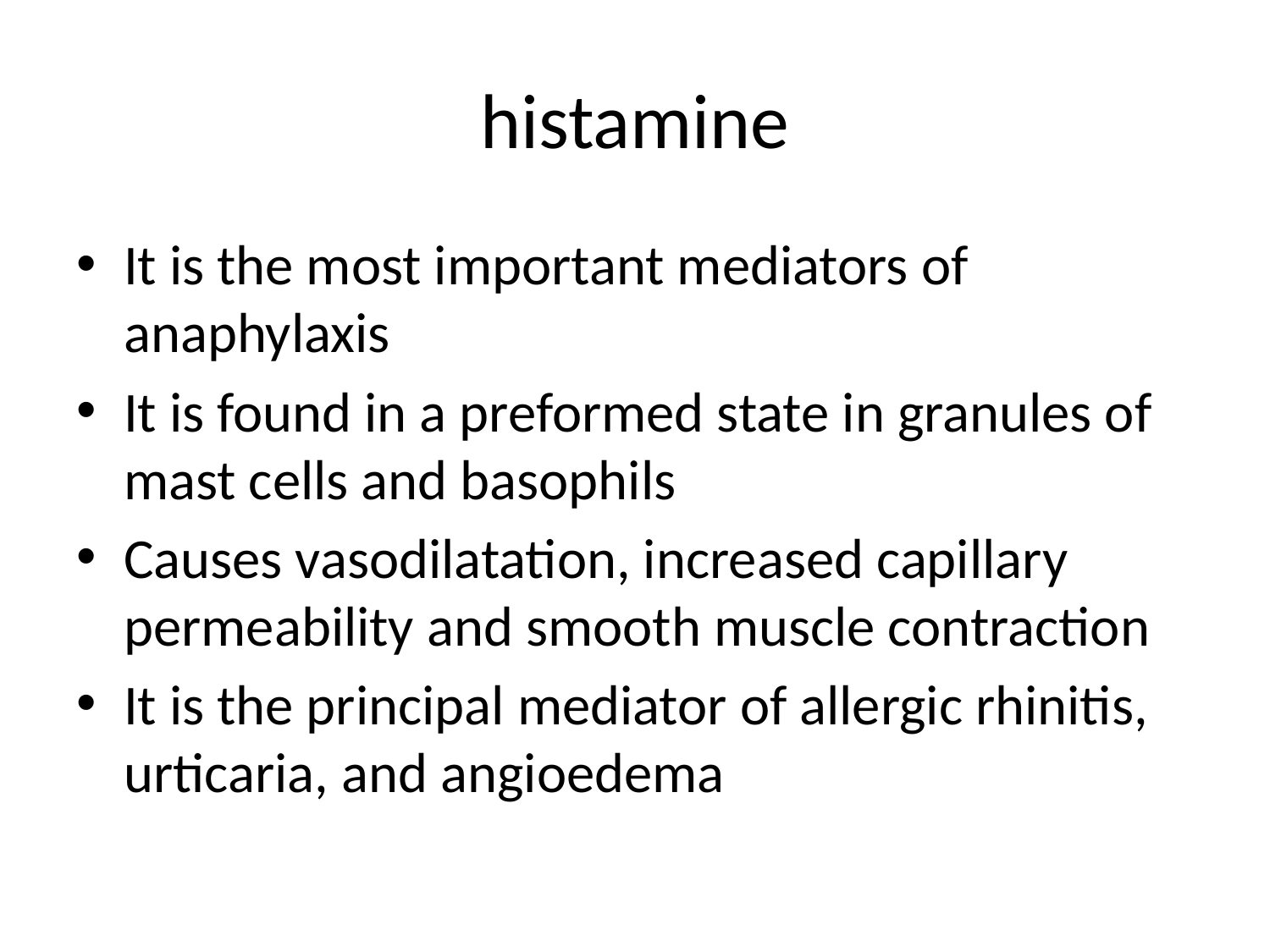

# histamine
It is the most important mediators of anaphylaxis
It is found in a preformed state in granules of mast cells and basophils
Causes vasodilatation, increased capillary permeability and smooth muscle contraction
It is the principal mediator of allergic rhinitis, urticaria, and angioedema